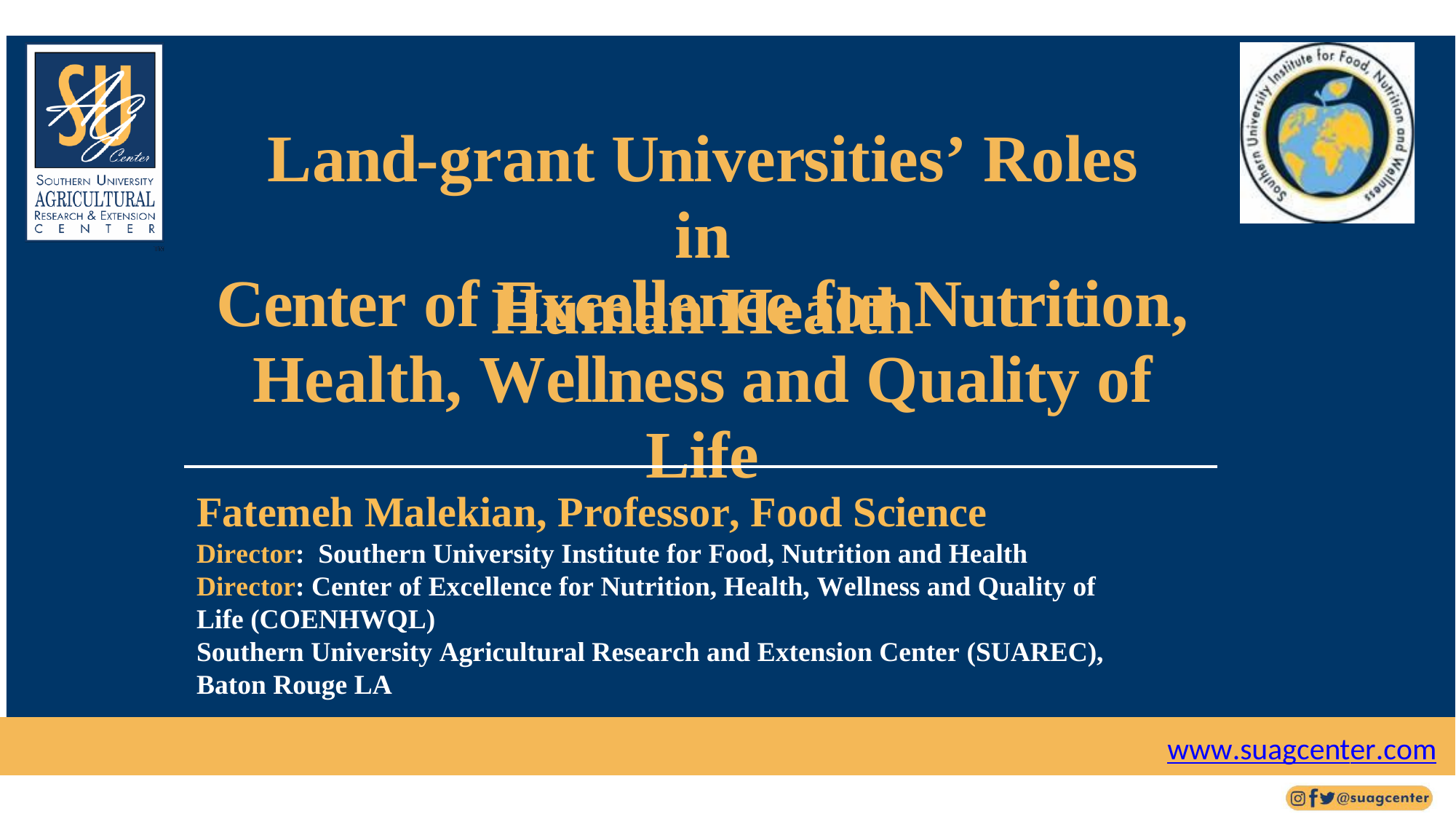

www.suagcenter.com

# Land-grant Universities’ Roles in
Human Health
Center of Excellence for Nutrition,
Health, Wellness and Quality of Life

Fatemeh Malekian, Professor, Food Science
Director:  Southern University Institute for Food, Nutrition and Health
Director: Center of Excellence for Nutrition, Health, Wellness and Quality of Life (COENHWQL)
Southern University Agricultural Research and Extension Center (SUAREC), Baton Rouge LA

www.suagcenter.com